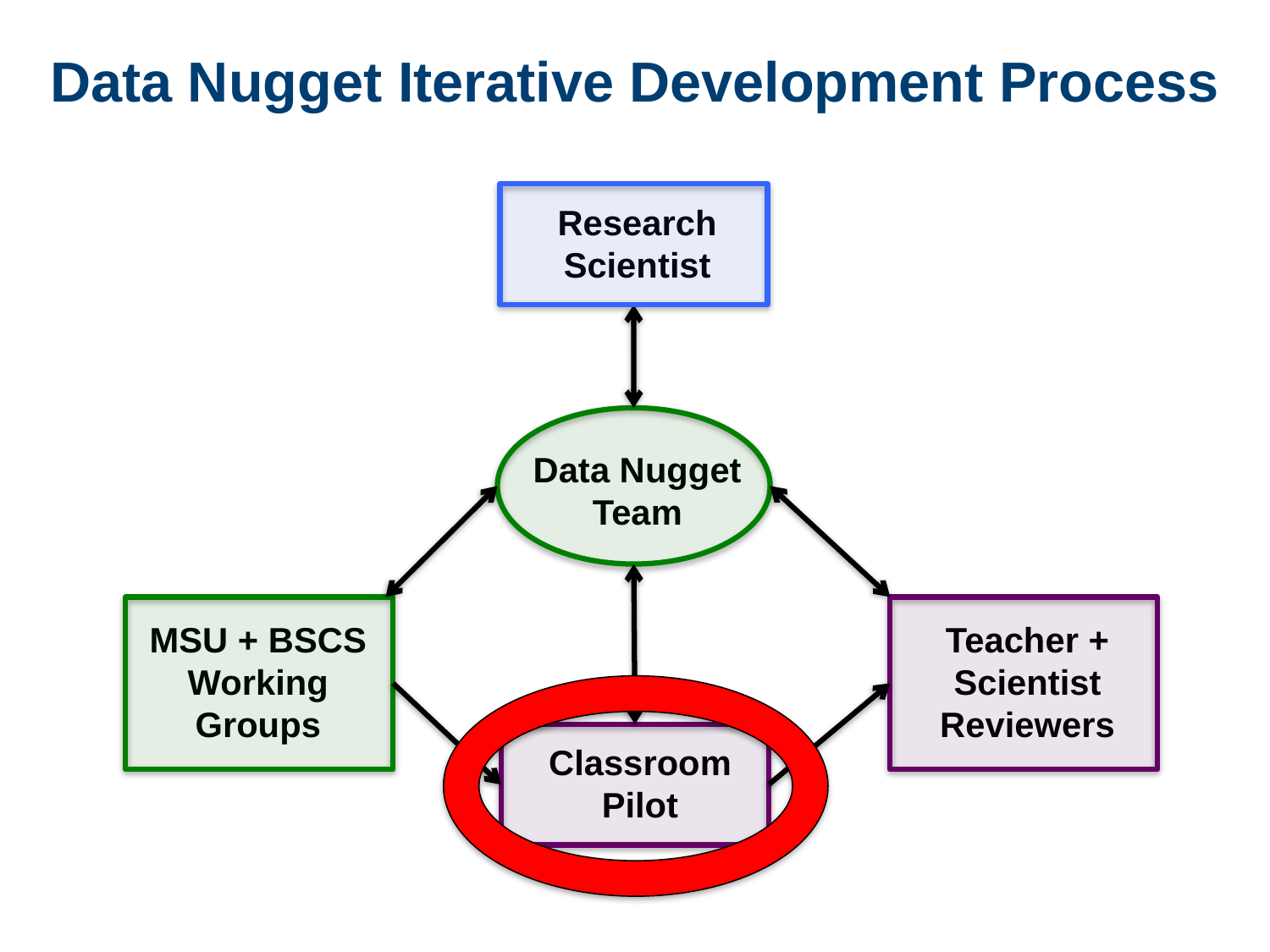

Data Nugget Iterative Development Process

Research Scientist

Data Nugget
Team

MSU + BSCS Working Groups
Teacher + Scientist Reviewers

Classroom Pilot